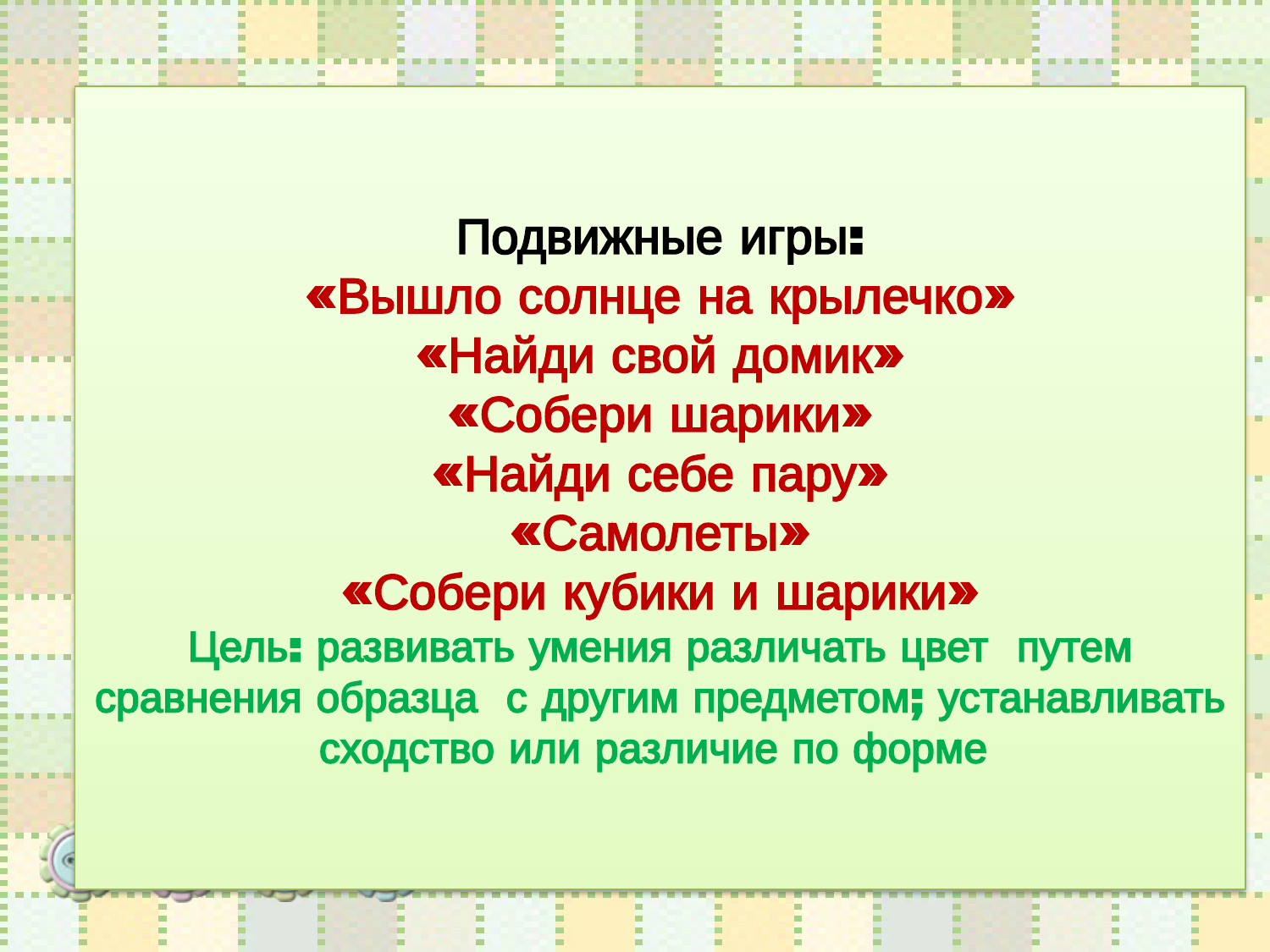

Подвижные игры:
«Вышло солнце на крылечко»
«Найди свой домик»
«Собери шарики»
«Найди себе пару»
«Самолеты»
«Собери кубики и шарики»
Цель: развивать умения различать цвет  путем сравнения образца  с другим предметом; устанавливать сходство или различие по форме